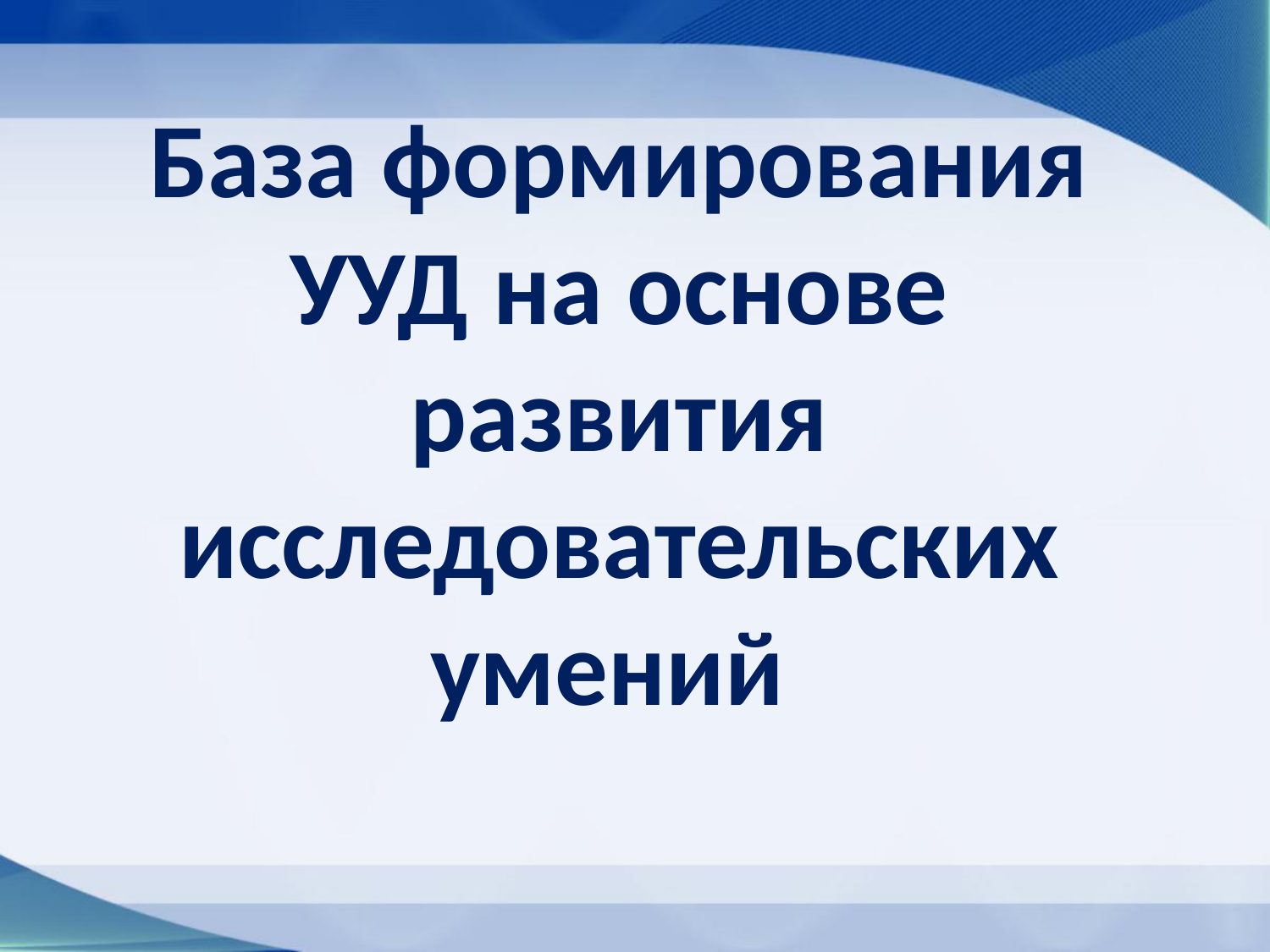

# База формирования УУД на основе развития исследовательских умений